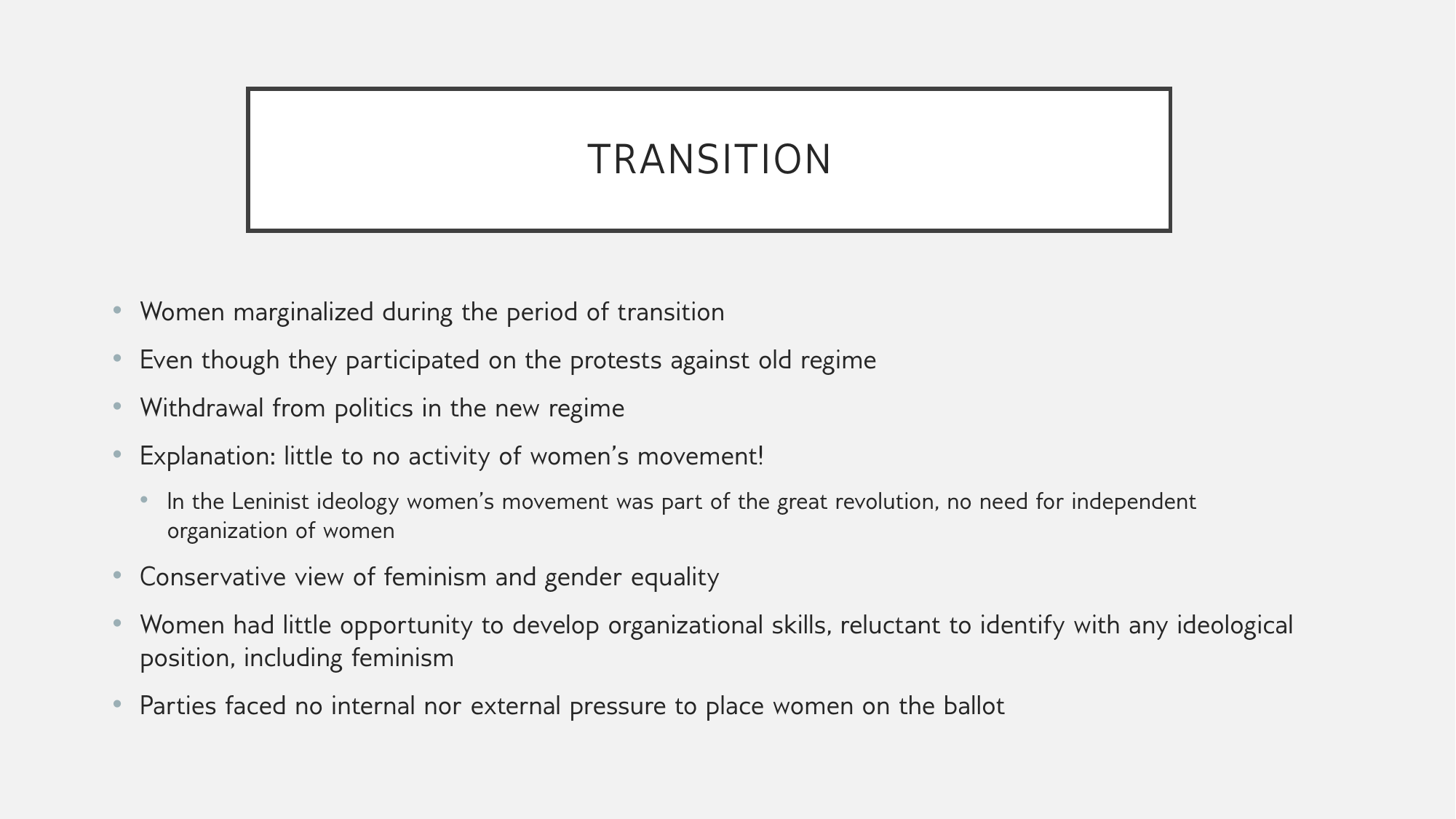

# transition
Women marginalized during the period of transition
Even though they participated on the protests against old regime
Withdrawal from politics in the new regime
Explanation: little to no activity of women’s movement!
In the Leninist ideology women’s movement was part of the great revolution, no need for independent organization of women
Conservative view of feminism and gender equality
Women had little opportunity to develop organizational skills, reluctant to identify with any ideological position, including feminism
Parties faced no internal nor external pressure to place women on the ballot